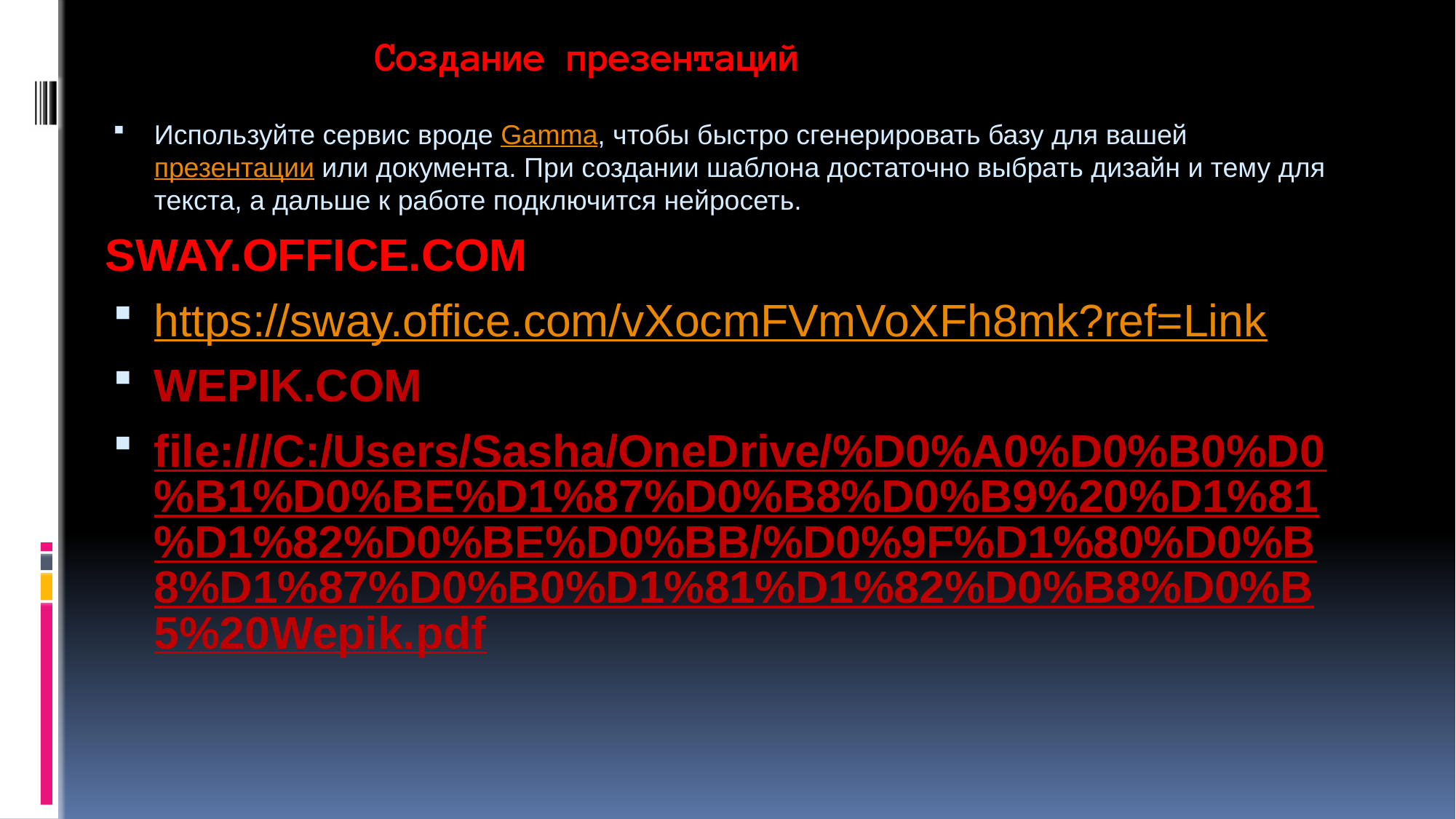

# Создание презентаций
Используйте сервис вроде Gamma, чтобы быстро сгенерировать базу для вашей презентации или документа. При создании шаблона достаточно выбрать дизайн и тему для текста, а дальше к работе подключится нейросеть.
SWAY.OFFICE.COM
https://sway.office.com/vXocmFVmVoXFh8mk?ref=Link
WEPIK.COM
file:///C:/Users/Sasha/OneDrive/%D0%A0%D0%B0%D0%B1%D0%BE%D1%87%D0%B8%D0%B9%20%D1%81%D1%82%D0%BE%D0%BB/%D0%9F%D1%80%D0%B8%D1%87%D0%B0%D1%81%D1%82%D0%B8%D0%B5%20Wepik.pdf